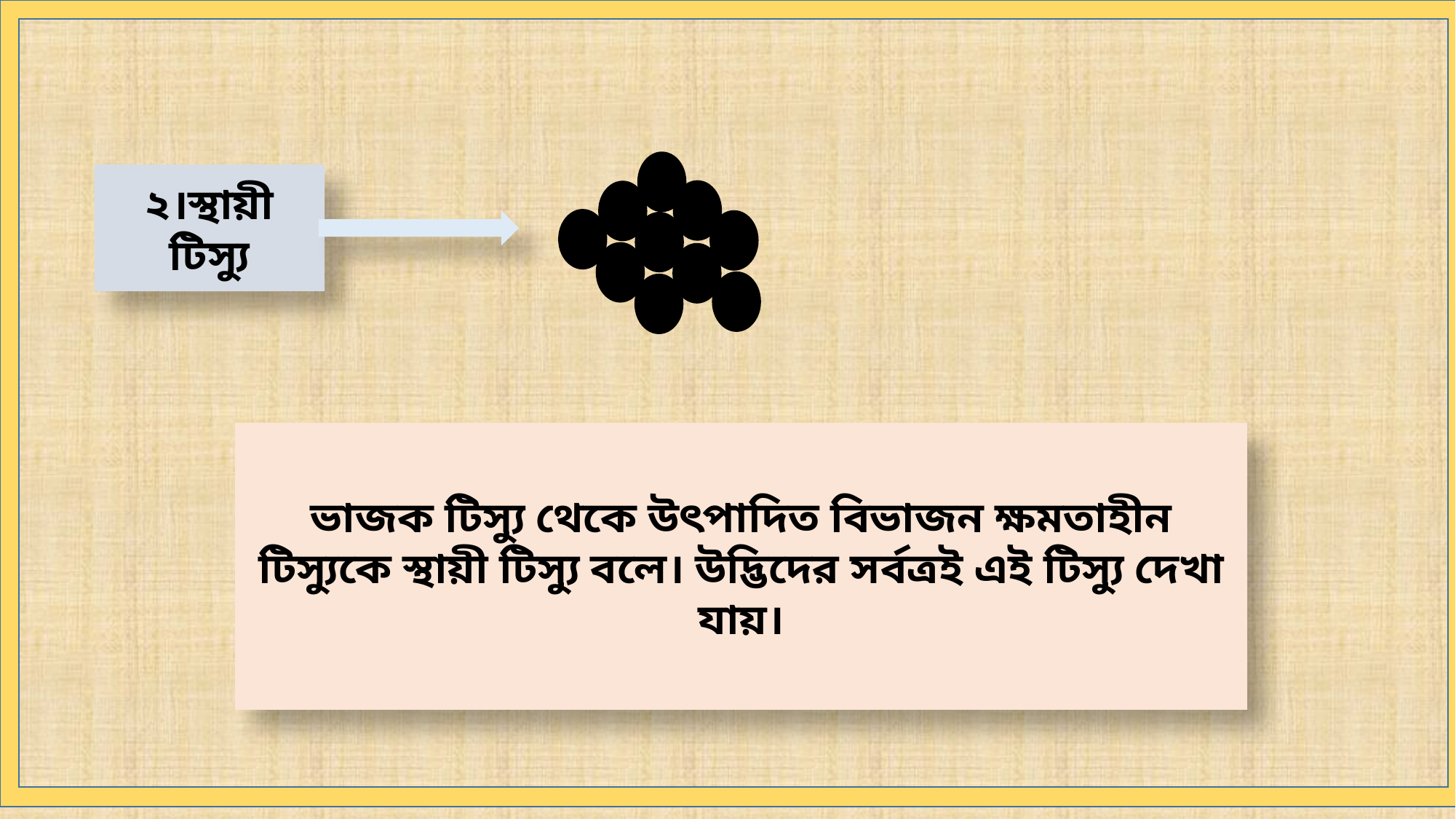

২।স্থায়ী টিস্যু

ভাজক টিস্যু থেকে উৎপাদিত বিভাজন ক্ষমতাহীন টিস্যুকে স্থায়ী টিস্যু বলে। উদ্ভিদের সর্বত্রই এই টিস্যু দেখা যায়।